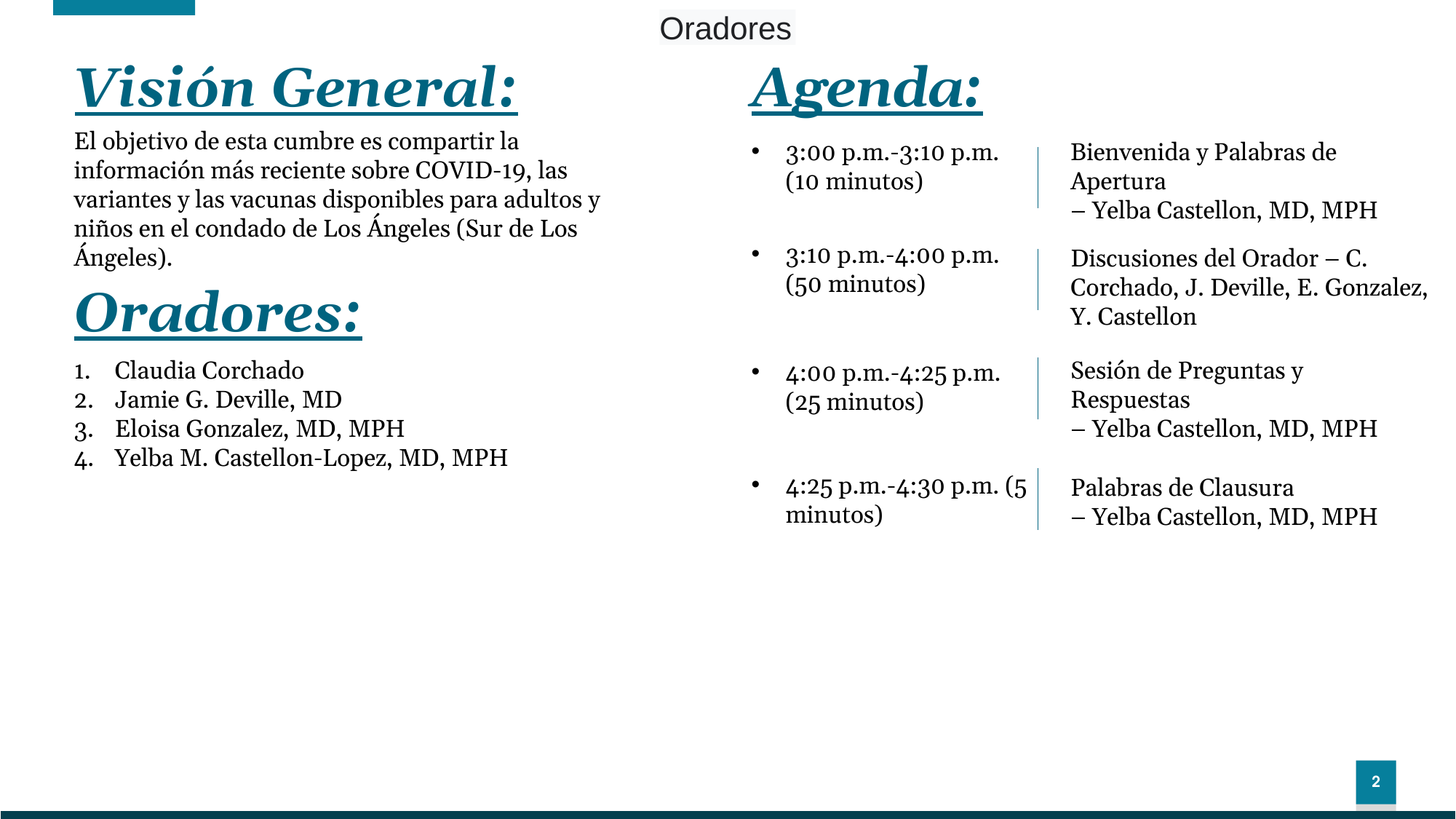

Oradores
Visión General:
# Agenda:
El objetivo de esta cumbre es compartir la información más reciente sobre COVID-19, las variantes y las vacunas disponibles para adultos y niños en el condado de Los Ángeles (Sur de Los Ángeles).
3:00 p.m.-3:10 p.m. (10 minutos)
Bienvenida y Palabras de Apertura
– Yelba Castellon, MD, MPH
3:10 p.m.-4:00 p.m. (50 minutos)
Discusiones del Orador – C. Corchado, J. Deville, E. Gonzalez,
Y. Castellon
Oradores:
Claudia Corchado
Jamie G. Deville, MD
Eloisa Gonzalez, MD, MPH
Yelba M. Castellon-Lopez, MD, MPH
Sesión de Preguntas y Respuestas
– Yelba Castellon, MD, MPH
4:00 p.m.-4:25 p.m. (25 minutos)
4:25 p.m.-4:30 p.m. (5 minutos)
Palabras de Clausura
– Yelba Castellon, MD, MPH